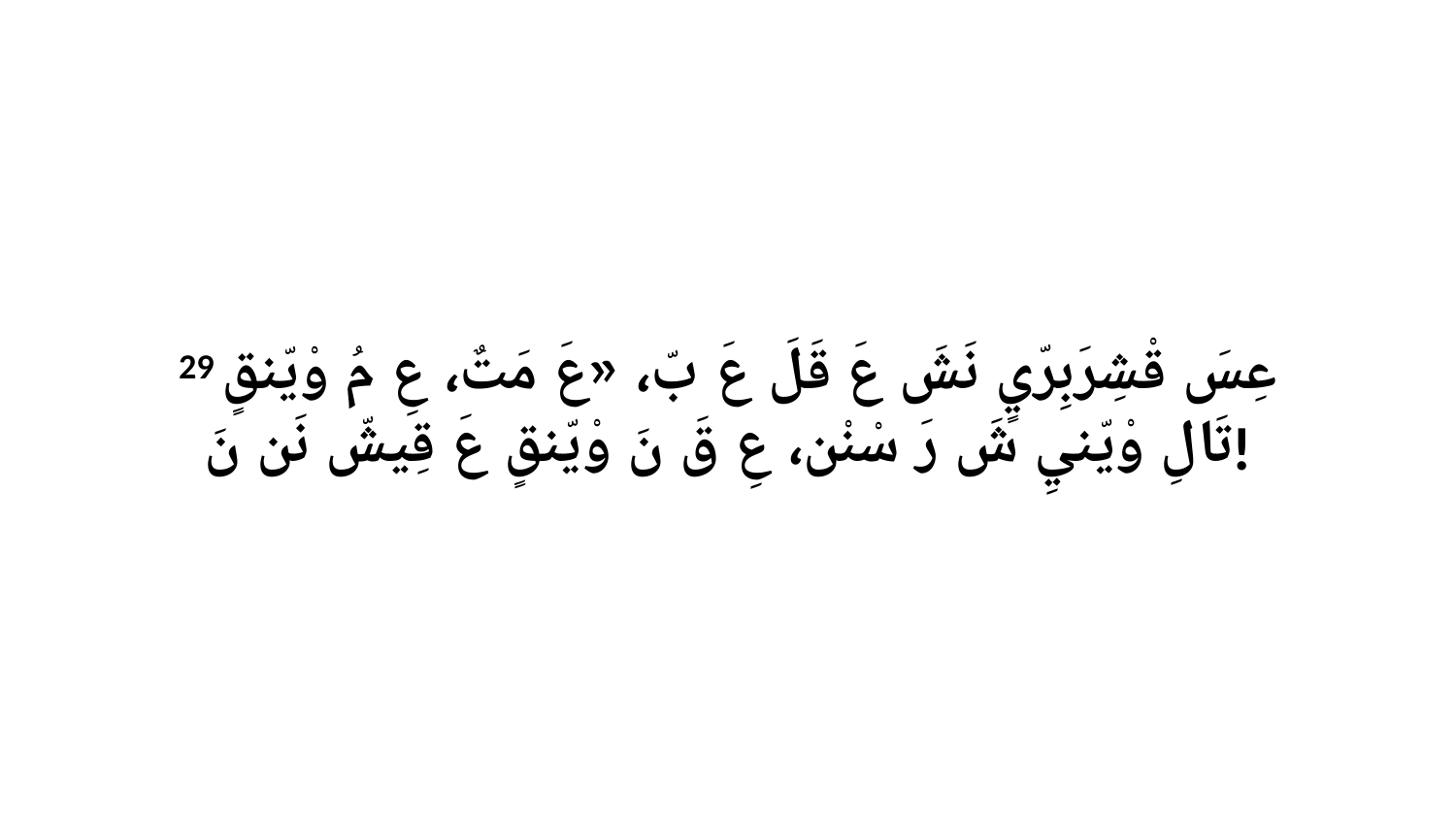

29 عِسَ قْشِرَبِرّيٍ نَشَ عَ قَلَ عَ بّ، «عَ مَتٌ، عِ مُ وْيّنقٍ تَالِ وْيّنيِ شَ رَ سْنْن، عِ قَ نَ وْيّنقٍ عَ قِيشّ نَن نَ!